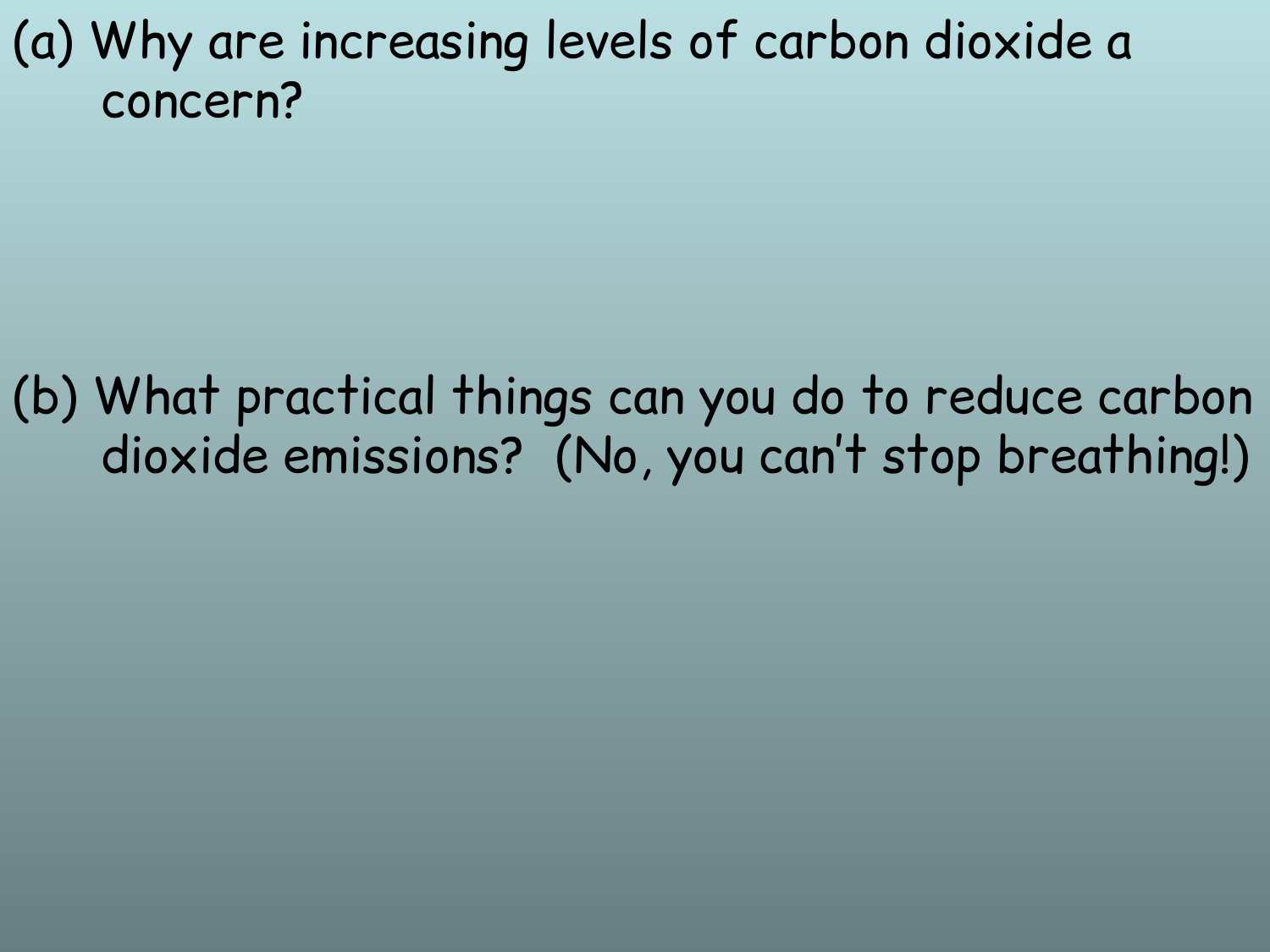

(a) Why are increasing levels of carbon dioxide a
      concern?

(b) What practical things can you do to reduce carbon
      dioxide emissions?  (No, you can’t stop breathing!)